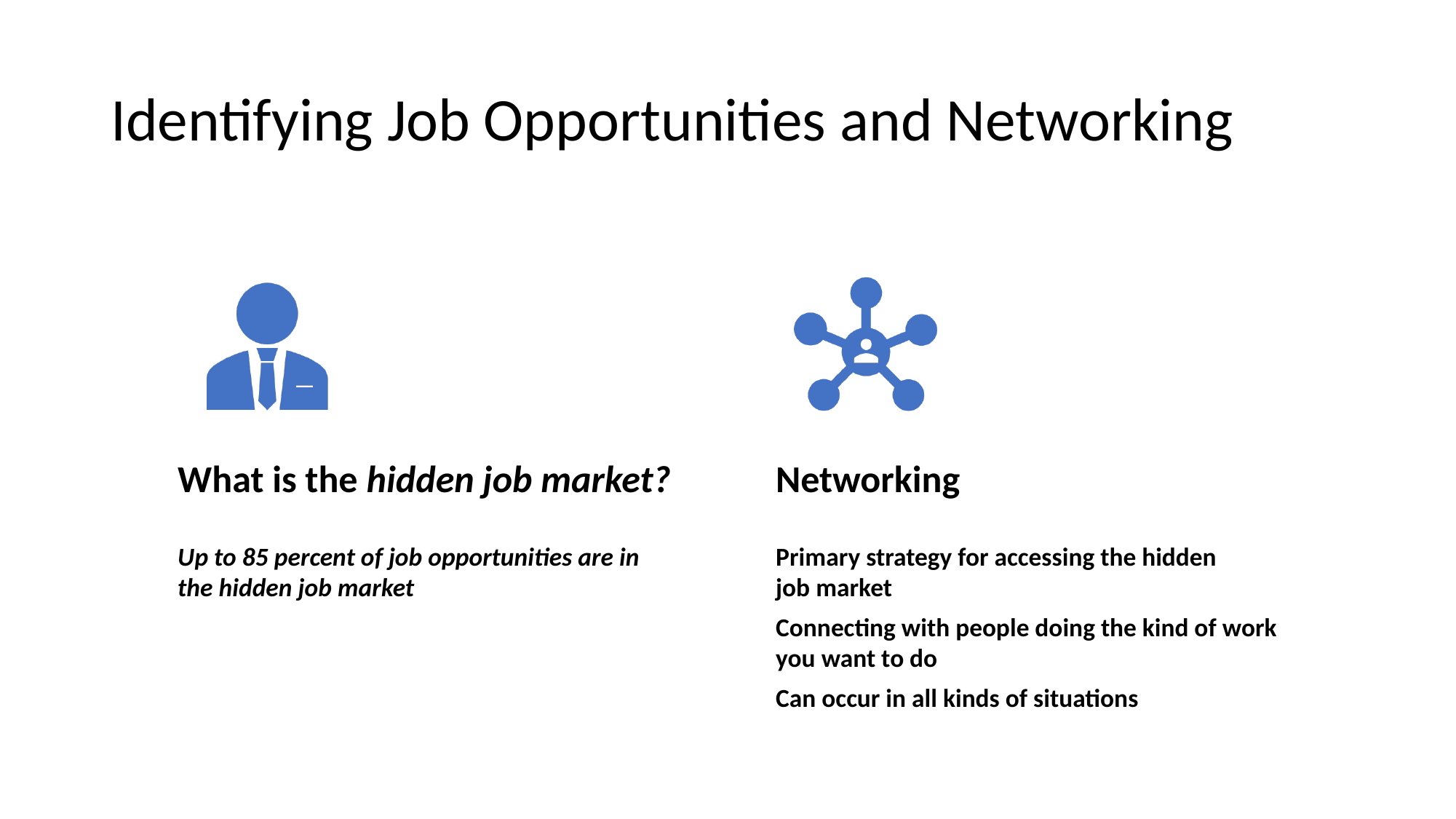

# Identifying Job Opportunities and Networking
What is the hidden job market?
Up to 85 percent of job opportunities are in the hidden job market
Networking
Primary strategy for accessing the hidden job market
Connecting with people doing the kind of work you want to do
Can occur in all kinds of situations